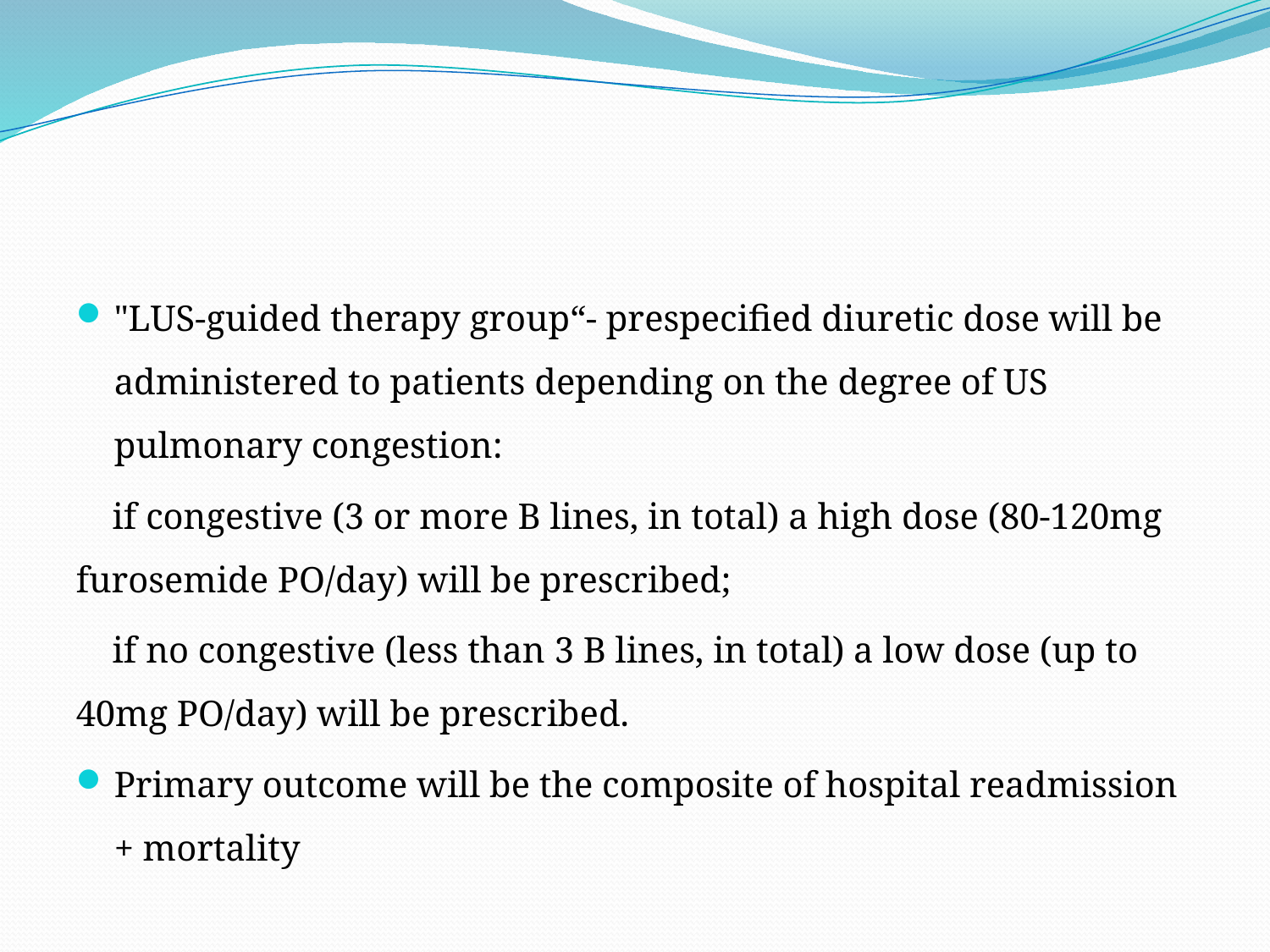

#
"LUS-guided therapy group“- prespecified diuretic dose will be administered to patients depending on the degree of US pulmonary congestion:
    if congestive (3 or more B lines, in total) a high dose (80-120mg furosemide PO/day) will be prescribed;
    if no congestive (less than 3 B lines, in total) a low dose (up to 40mg PO/day) will be prescribed.
Primary outcome will be the composite of hospital readmission + mortality